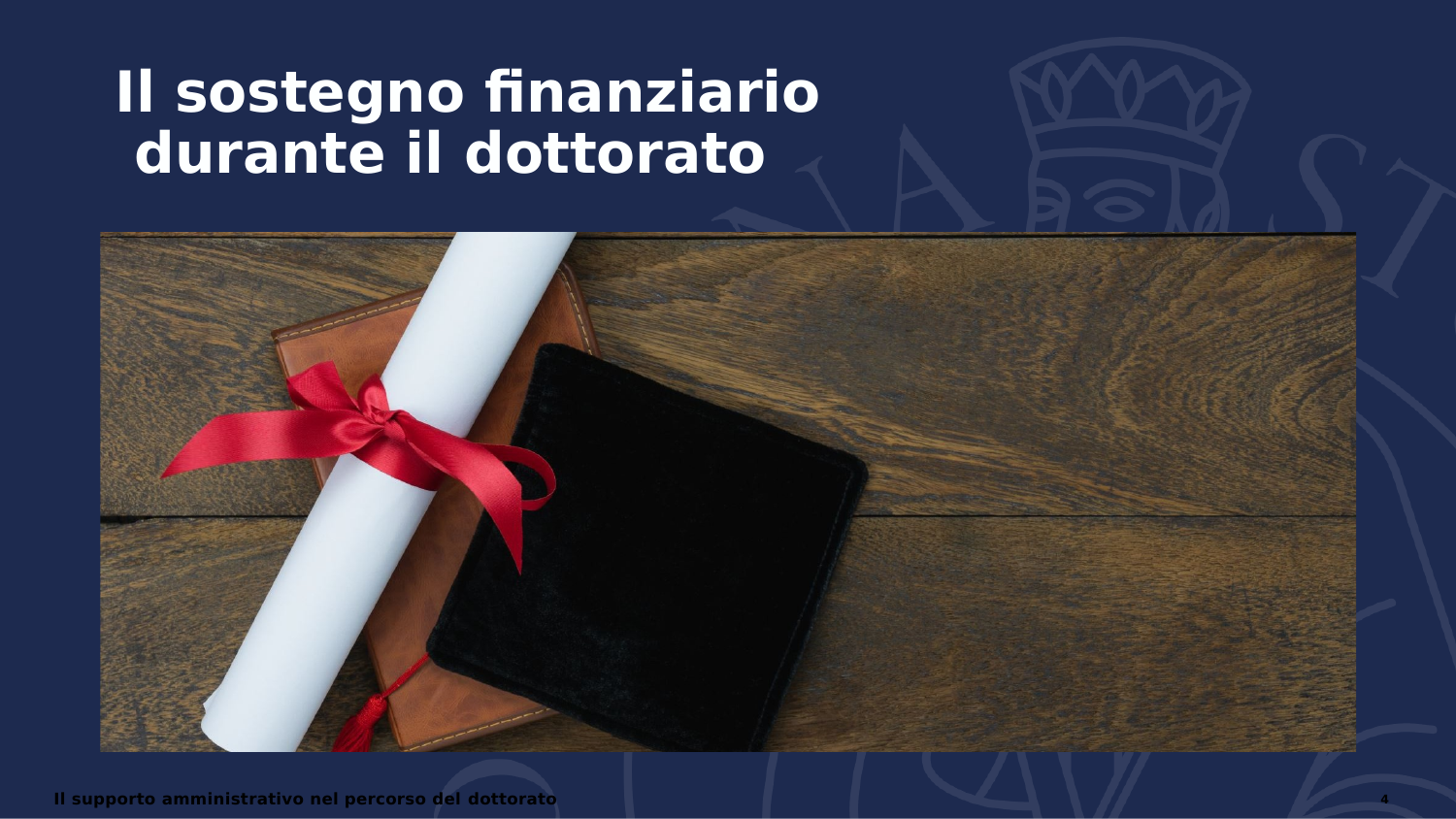

# Il sostegno finanziario  durante il dottorato

Il supporto amministrativo nel percorso del dottorato
4